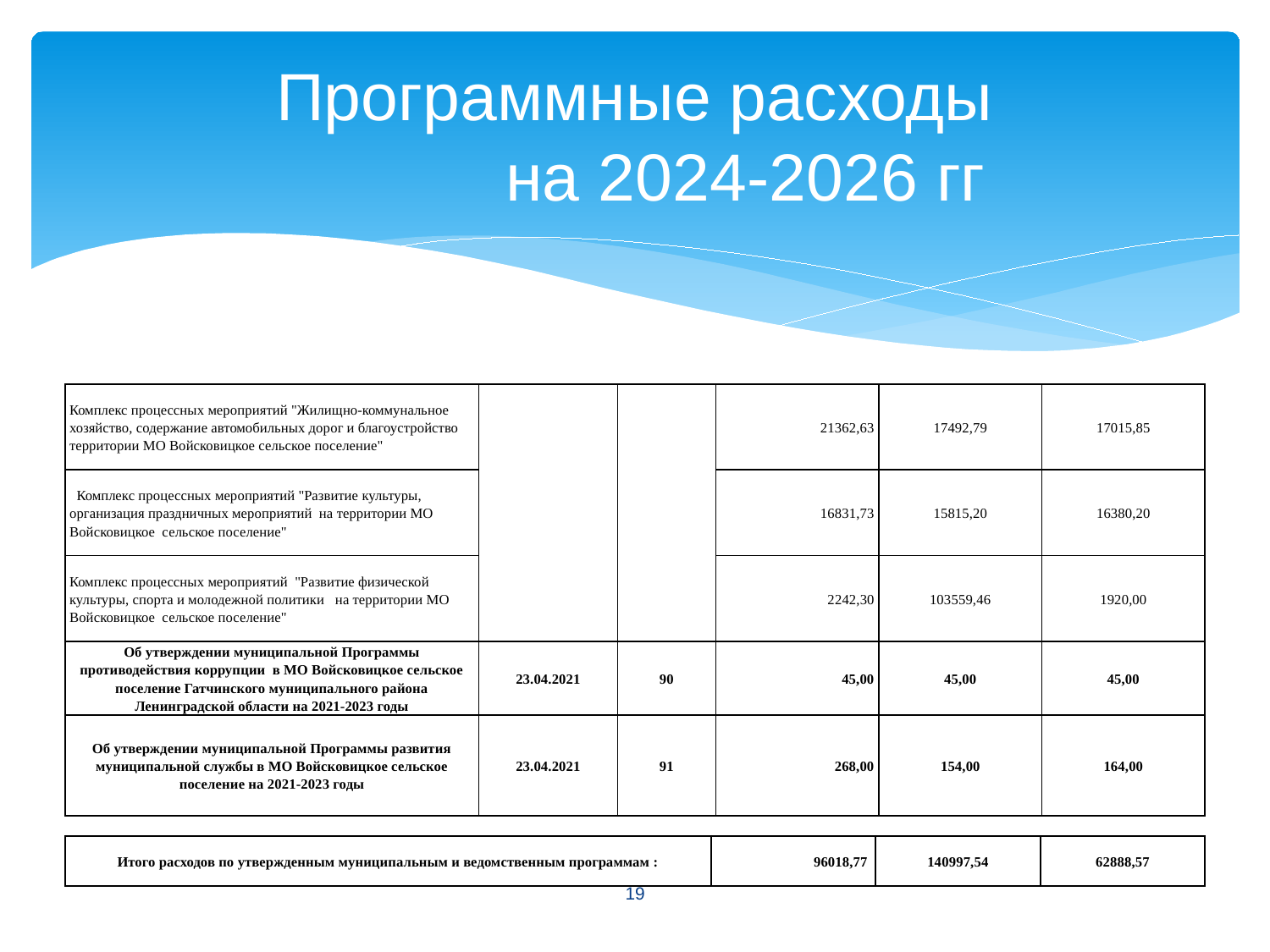

# Программные расходы на 2024-2026 гг
| Комплекс процессных мероприятий "Жилищно-коммунальное хозяйство, содержание автомобильных дорог и благоустройство территории МО Войсковицкое сельское поселение" |  |  | 21362,63 | 17492,79 | 17015,85 |
| --- | --- | --- | --- | --- | --- |
| Комплекс процессных мероприятий "Развитие культуры, организация праздничных мероприятий на территории МО Войсковицкое сельское поселение" |  |  | 16831,73 | 15815,20 | 16380,20 |
| Комплекс процессных мероприятий "Развитие физической культуры, спорта и молодежной политики на территории МО Войсковицкое сельское поселение" |  |  | 2242,30 | 103559,46 | 1920,00 |
| Об утверждении муниципальной Программы противодействия коррупции в МО Войсковицкое сельское поселение Гатчинского муниципального района Ленинградской области на 2021-2023 годы | 23.04.2021 | 90 | 45,00 | 45,00 | 45,00 |
| Об утверждении муниципальной Программы развития муниципальной службы в МО Войсковицкое сельское поселение на 2021-2023 годы | 23.04.2021 | 91 | 268,00 | 154,00 | 164,00 |
| Итого расходов по утвержденным муниципальным и ведомственным программам : | 96018,77 | 140997,54 | 62888,57 |
| --- | --- | --- | --- |
19